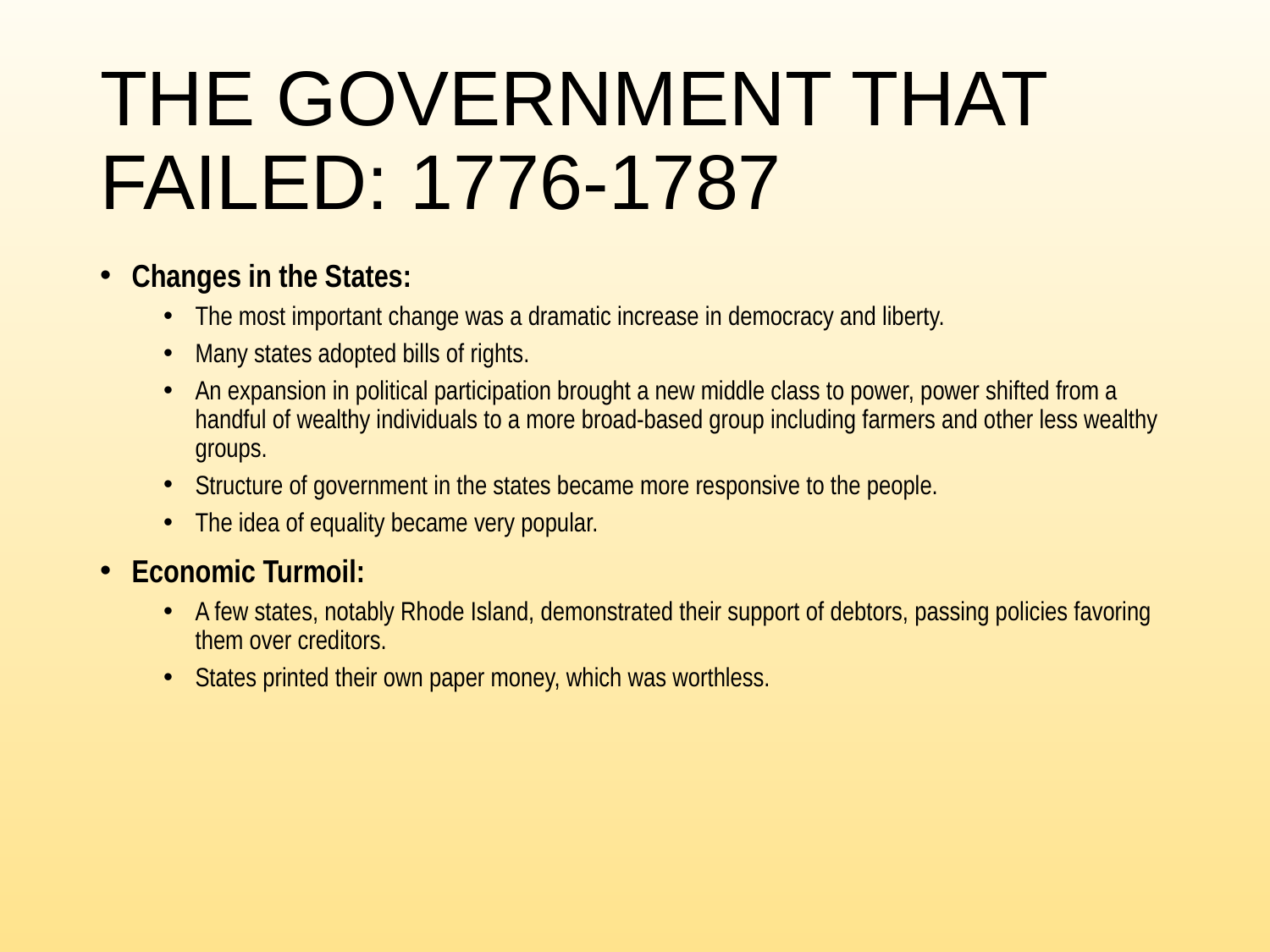

# THE GOVERNMENT THAT FAILED: 1776-1787
Changes in the States:
The most important change was a dramatic increase in democracy and liberty.
Many states adopted bills of rights.
An expansion in political participation brought a new middle class to power, power shifted from a handful of wealthy individuals to a more broad-based group including farmers and other less wealthy groups.
Structure of government in the states became more responsive to the people.
The idea of equality became very popular.
Economic Turmoil:
A few states, notably Rhode Island, demonstrated their support of debtors, passing policies favoring them over creditors.
States printed their own paper money, which was worthless.